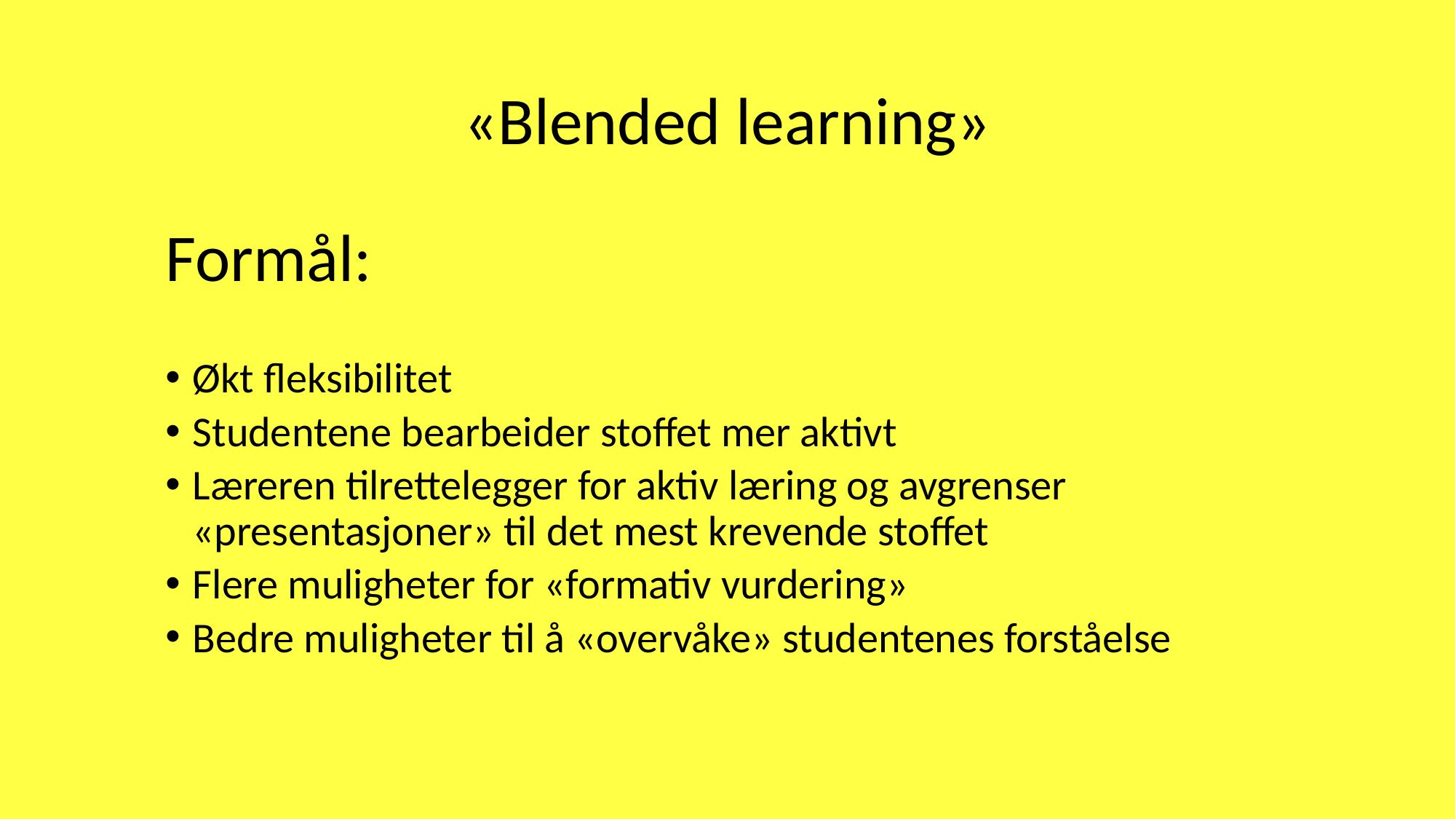

# «Blended learning»
Formål:

Økt fleksibilitet
Studentene bearbeider stoffet mer aktivt
Læreren tilrettelegger for aktiv læring og avgrenser «presentasjoner» til det mest krevende stoffet
Flere muligheter for «formativ vurdering»
Bedre muligheter til å «overvåke» studentenes forståelse